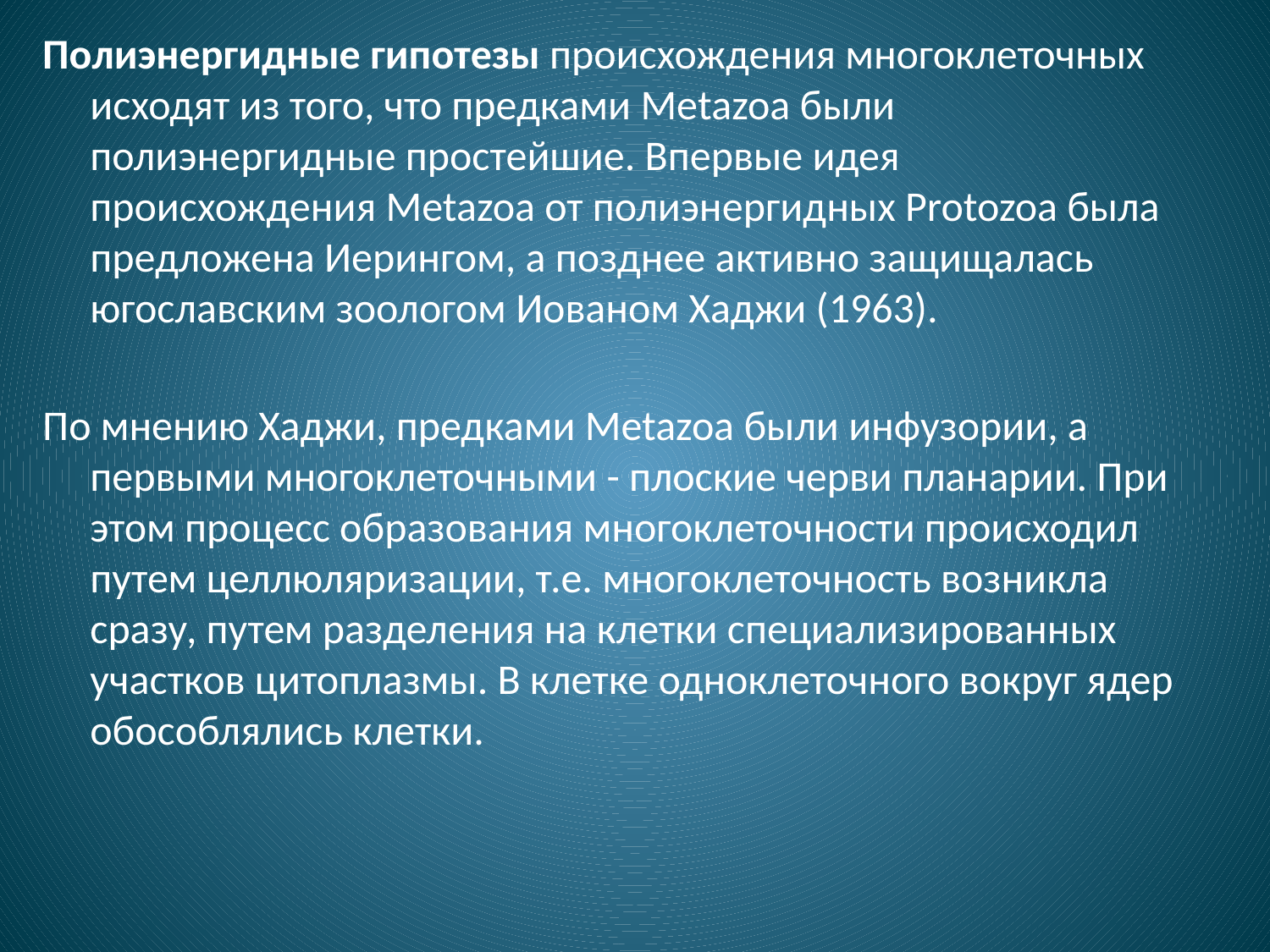

Полиэнергидные гипотезы происхождения многоклеточных исходят из того, что предками Меtazoa были полиэнергидные простейшие. Впервые идея происхождения Metazoa от полиэнергидных Protozoa была предложена Иерингом, а позднее активно защищалась югославским зоологом Иованом Хаджи (1963).

По мнению Хаджи, предками Metazoa были инфузории, а первыми многоклеточными - плоские черви планарии. При этом процесс образования многоклеточности происходил путем целлюляризации, т.е. многоклеточность возникла сразу, путем разделения на клетки специализированных участков цитоплазмы. В клетке одноклеточного вокруг ядер обособлялись клетки.